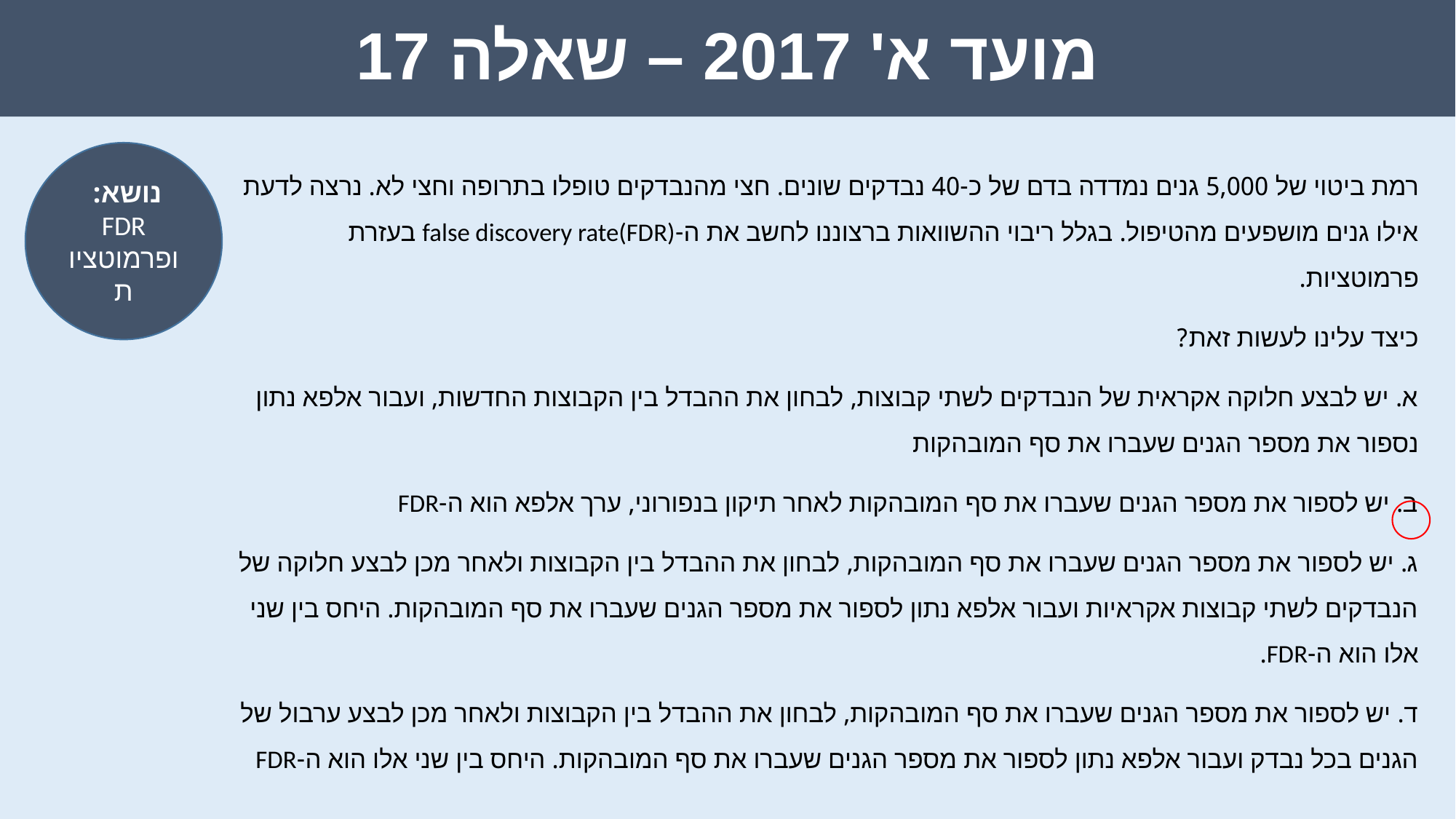

# מועד א' 2017 – שאלה 17
נושא:
FDR ופרמוטציות
רמת ביטוי של 5,000 גנים נמדדה בדם של כ-40 נבדקים שונים. חצי מהנבדקים טופלו בתרופה וחצי לא. נרצה לדעת אילו גנים מושפעים מהטיפול. בגלל ריבוי ההשוואות ברצוננו לחשב את ה-false discovery rate(FDR) בעזרת פרמוטציות.
כיצד עלינו לעשות זאת?
א. יש לבצע חלוקה אקראית של הנבדקים לשתי קבוצות, לבחון את ההבדל בין הקבוצות החדשות, ועבור אלפא נתון נספור את מספר הגנים שעברו את סף המובהקות
ב. יש לספור את מספר הגנים שעברו את סף המובהקות לאחר תיקון בנפורוני, ערך אלפא הוא ה-FDR
ג. יש לספור את מספר הגנים שעברו את סף המובהקות, לבחון את ההבדל בין הקבוצות ולאחר מכן לבצע חלוקה של הנבדקים לשתי קבוצות אקראיות ועבור אלפא נתון לספור את מספר הגנים שעברו את סף המובהקות. היחס בין שני אלו הוא ה-FDR.
ד. יש לספור את מספר הגנים שעברו את סף המובהקות, לבחון את ההבדל בין הקבוצות ולאחר מכן לבצע ערבול של הגנים בכל נבדק ועבור אלפא נתון לספור את מספר הגנים שעברו את סף המובהקות. היחס בין שני אלו הוא ה-FDR